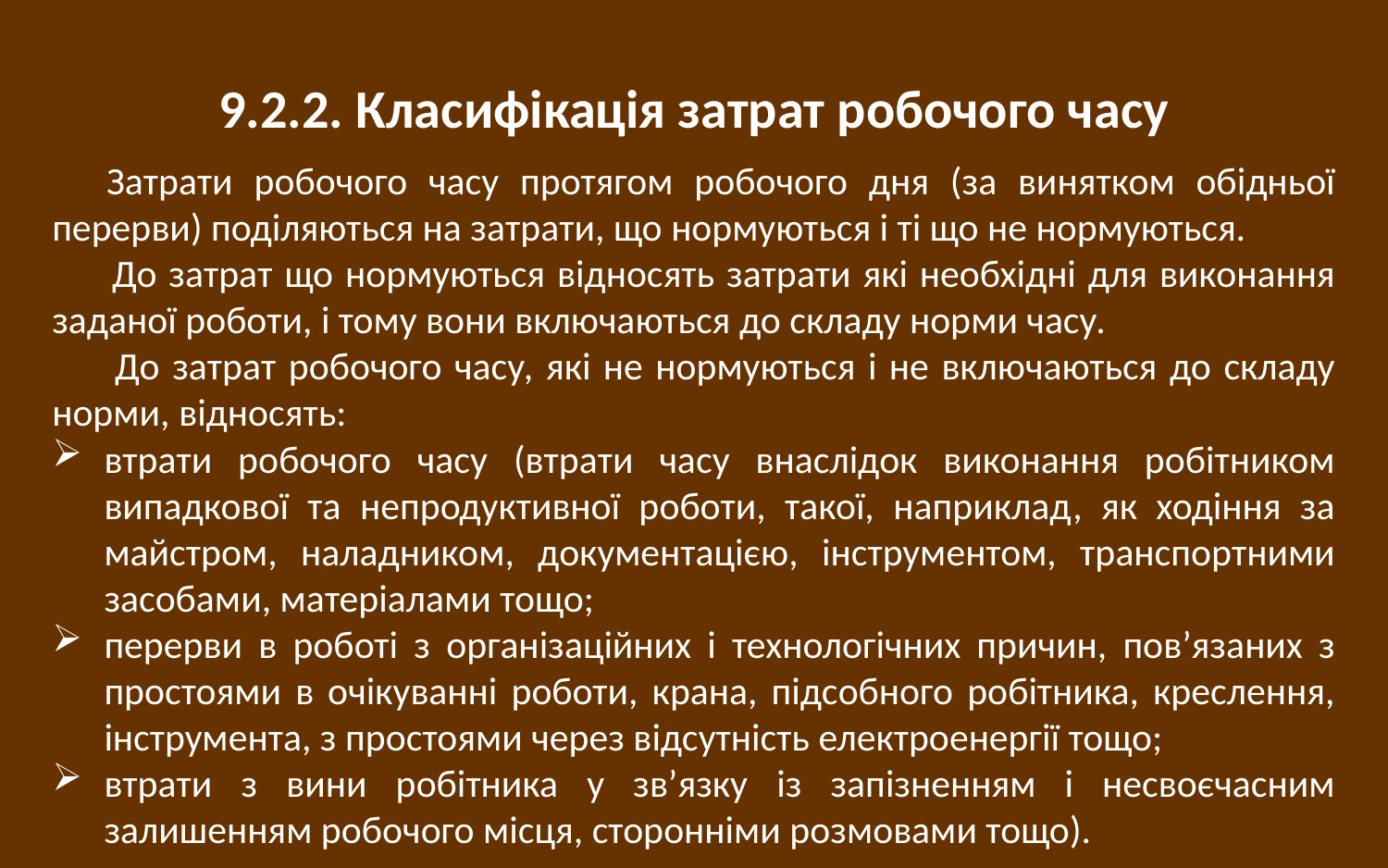

# 9.2.2. Класифікація затрат робочого часу
Затрати робочого часу протягом робочого дня (за винятком обідньої перерви) поділяються на затрати, що нормуються і ті що не нормуються.
     До затрат що нормуються відносять затрати які необхідні для виконання заданої роботи, і тому вони включаються до складу норми часу.
     До затрат робочого часу, які не нормуються і не включаються до складу норми, відносять:
втрати робочого часу (втрати часу внаслідок виконання робітником випадкової та непродуктивної роботи, такої, наприклад, як ходіння за майстром, наладником, документацією, інструментом, транспортними засобами, матеріалами тощо;
перерви в роботі з організаційних і технологічних причин, пов’язаних з простоями в очікуванні роботи, крана, підсобного робітника, креслення, інструмента, з простоями через відсутність електроенергії тощо;
втрати з вини робітника у зв’язку із запізненням і несвоєчасним залишенням робочого місця, сторонніми розмовами тощо).